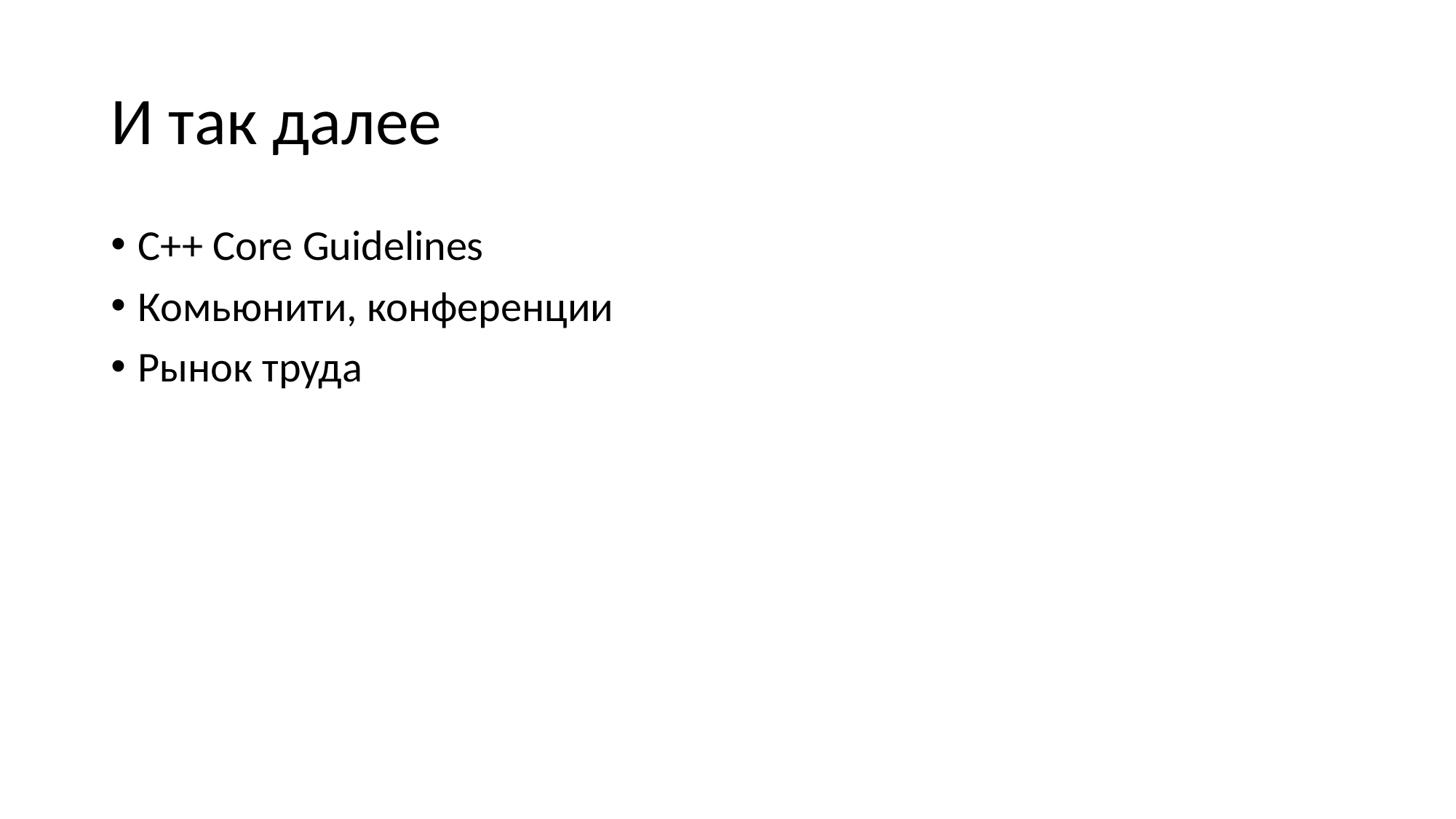

# И так далее
C++ Core Guidelines
Комьюнити, конференции
Рынок труда